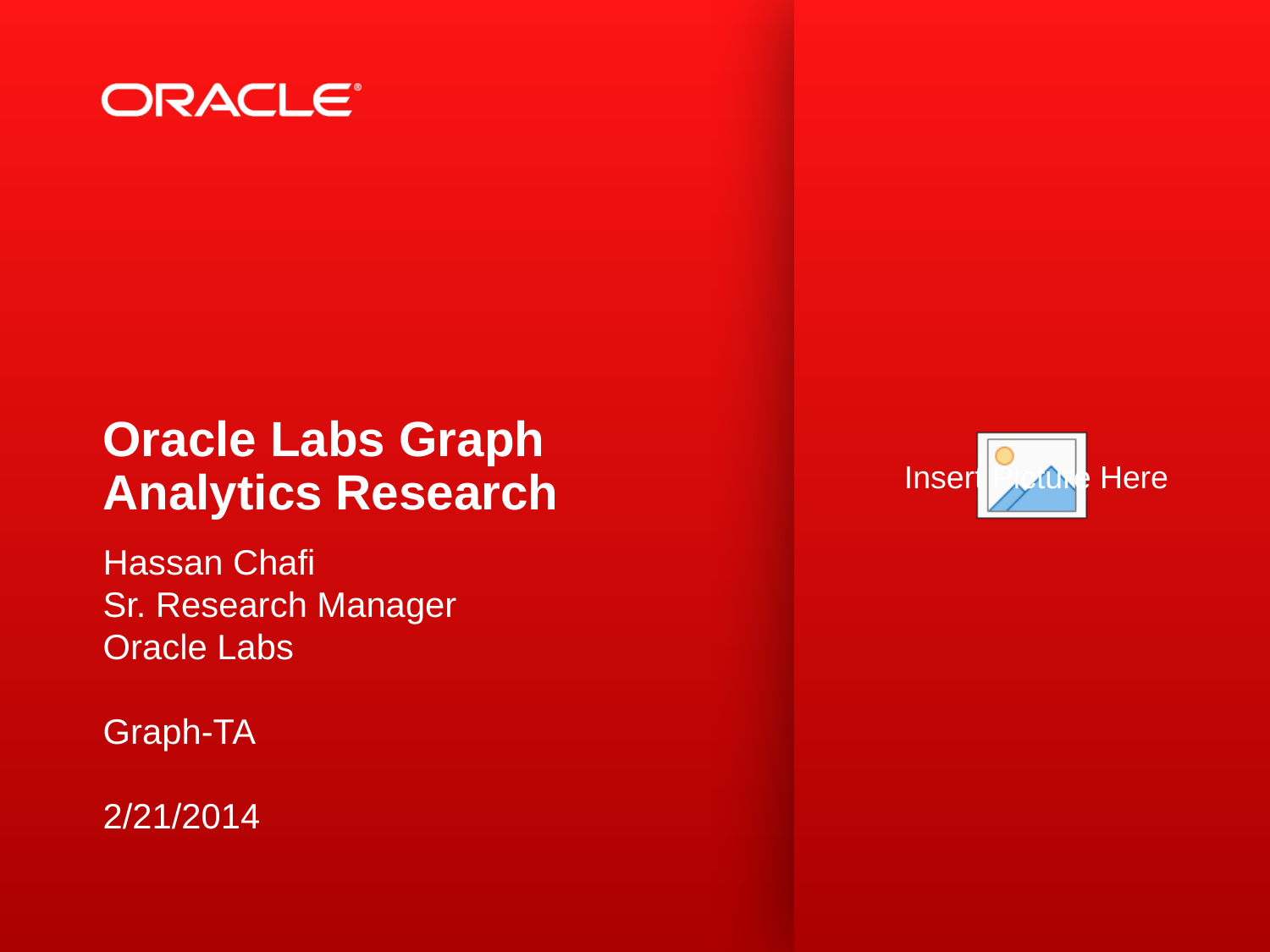

# Oracle Labs Graph Analytics Research
Hassan Chafi
Sr. Research Manager
Oracle Labs

Graph-TA

2/21/2014